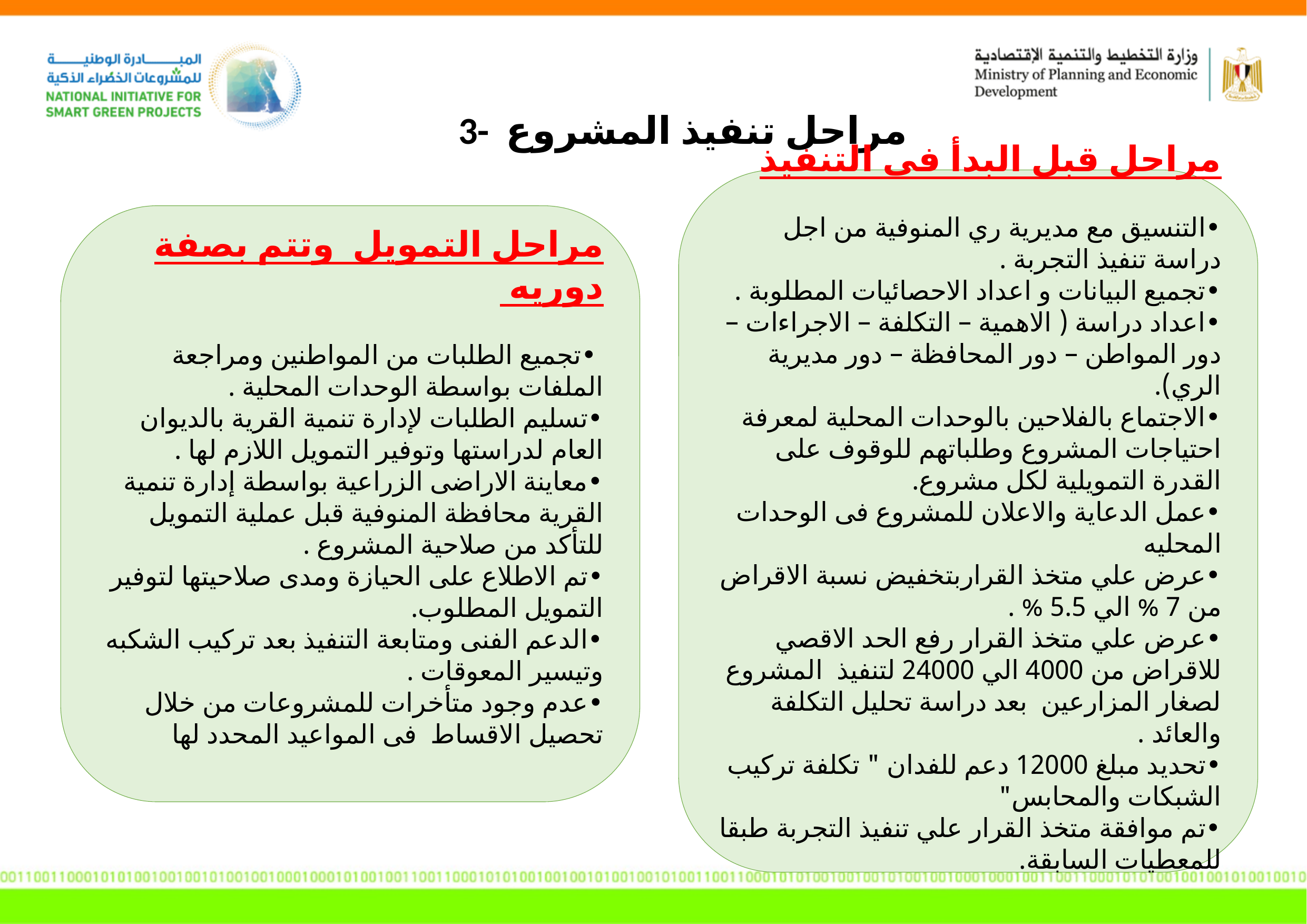

3-  مراحل تنفيذ المشروع
مراحل قبل البدأ فى التنفيذ

•التنسيق مع مديرية ري المنوفية من اجل دراسة تنفيذ التجربة .
•تجميع البيانات و اعداد الاحصائيات المطلوبة .
•اعداد دراسة ( الاهمية – التكلفة – الاجراءات – دور المواطن – دور المحافظة – دور مديرية الري).
•الاجتماع بالفلاحين بالوحدات المحلية لمعرفة احتياجات المشروع وطلباتهم للوقوف على القدرة التمويلية لكل مشروع.
•عمل الدعاية والاعلان للمشروع فى الوحدات المحليه
•عرض علي متخذ القراربتخفيض نسبة الاقراض من 7 % الي 5.5 % .
•عرض علي متخذ القرار رفع الحد الاقصي للاقراض من 4000 الي 24000 لتنفيذ  المشروع لصغار المزارعين  بعد دراسة تحليل التكلفة والعائد .
•تحديد مبلغ 12000 دعم للفدان " تكلفة تركيب الشبكات والمحابس"
•تم موافقة متخذ القرار علي تنفيذ التجربة طبقا للمعطيات السابقة.

مراحل التمويل  وتتم بصفة دوريه

 •تجميع الطلبات من المواطنين ومراجعة الملفات بواسطة الوحدات المحلية .
•تسليم الطلبات لإدارة تنمية القرية بالديوان العام لدراستها وتوفير التمويل اللازم لها .
•معاينة الاراضى الزراعية بواسطة إدارة تنمية القرية محافظة المنوفية قبل عملية التمويل للتأكد من صلاحية المشروع .
•تم الاطلاع على الحيازة ومدى صلاحيتها لتوفير التمويل المطلوب.
•الدعم الفنى ومتابعة التنفيذ بعد تركيب الشكبه وتيسير المعوقات .
•عدم وجود متأخرات للمشروعات من خلال تحصيل الاقساط  فى المواعيد المحدد لها